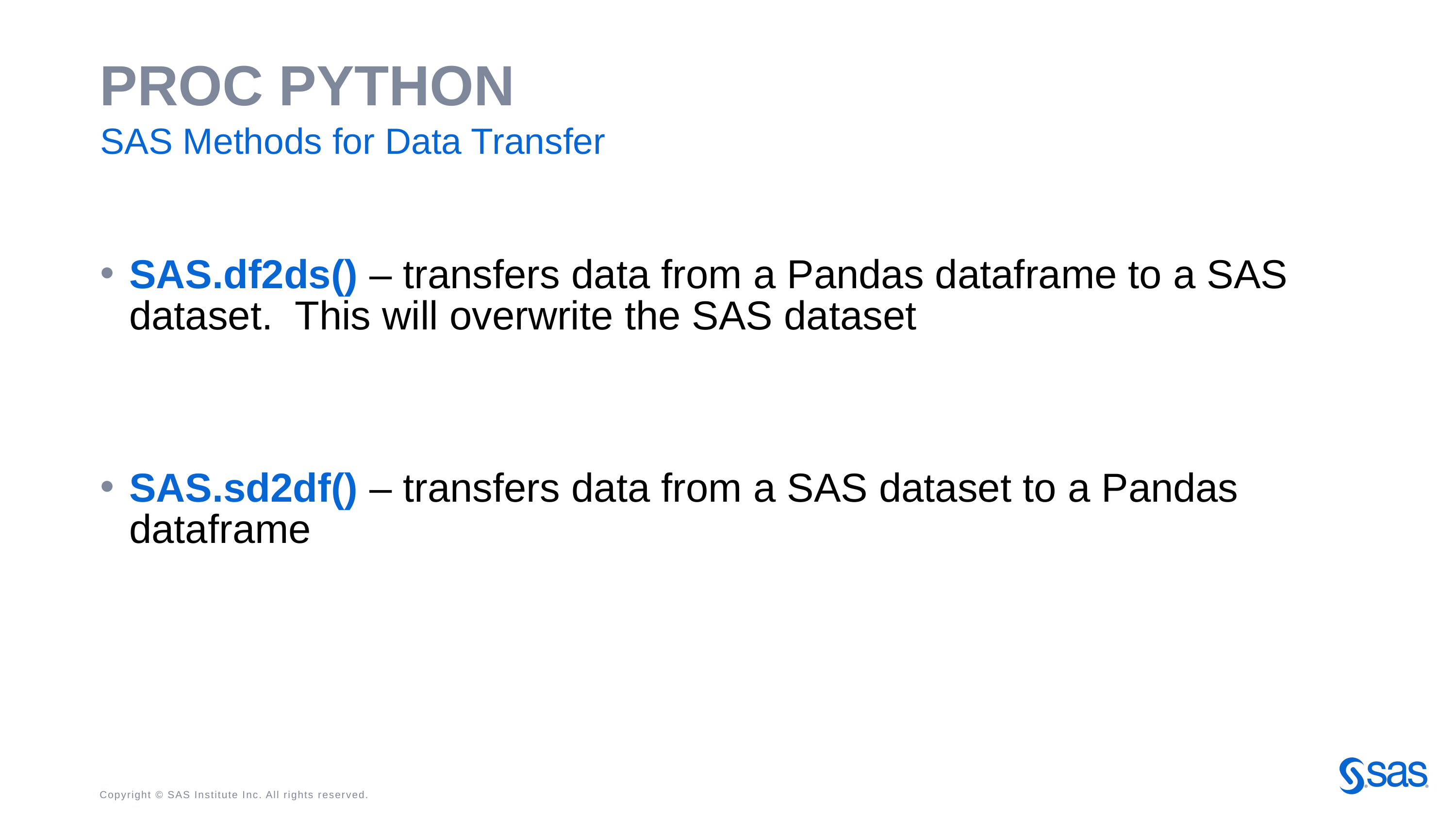

# PROC PYTHON
SAS Methods for Data Transfer

SAS.df2ds() – transfers data from a Pandas dataframe to a SAS dataset.  This will overwrite the SAS dataset

SAS.sd2df() – transfers data from a SAS dataset to a Pandas dataframe